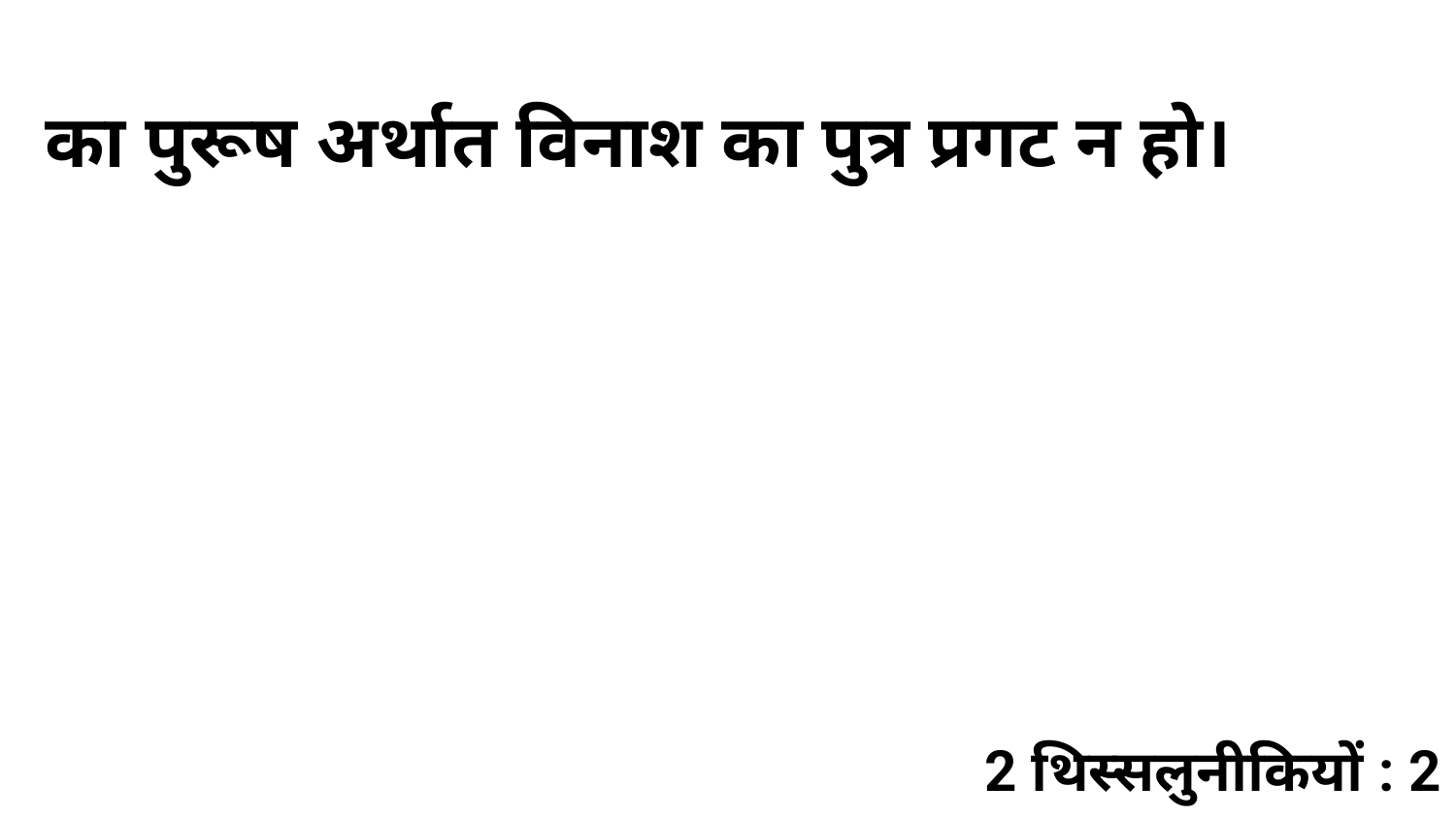

का पुरूष अर्थात विनाश का पुत्र प्रगट न हो।
2 थिस्सलुनीकियों : 2